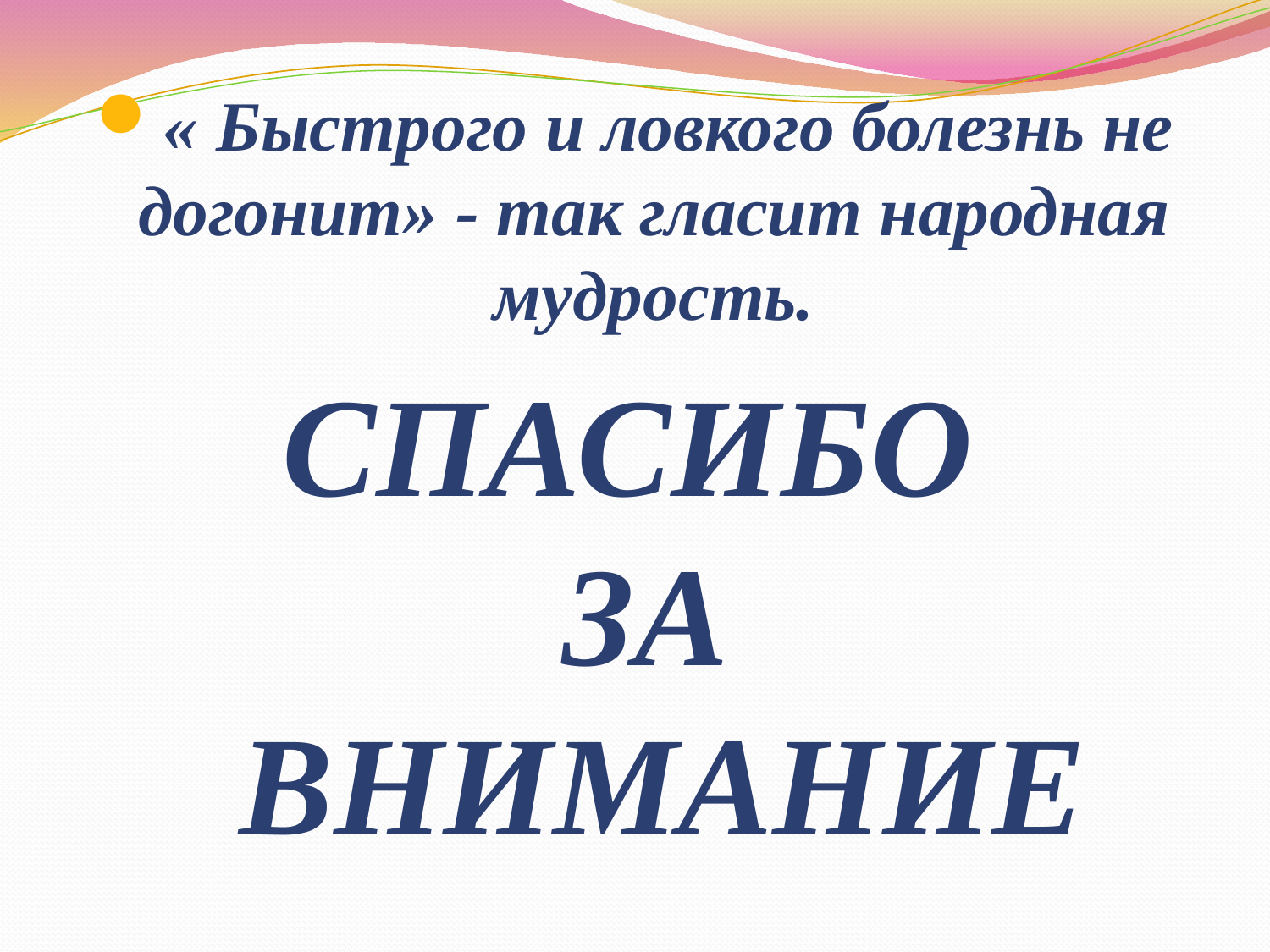

« Быстрого и ловкого болезнь не догонит» - так гласит народная мудрость.
СПАСИБО
ЗА
 ВНИМАНИЕ